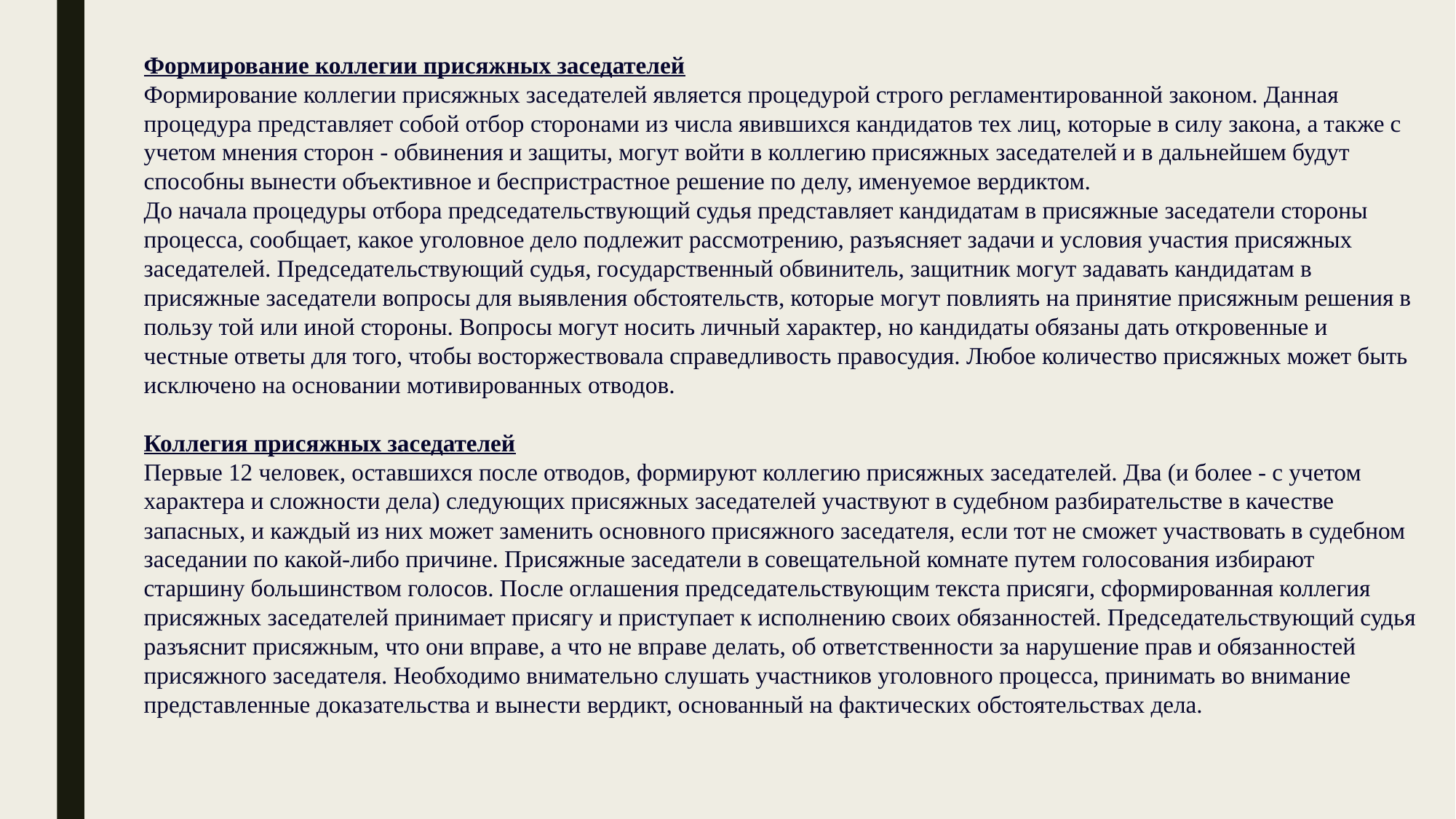

Формирование коллегии присяжных заседателей
Формирование коллегии присяжных заседателей является процедурой строго регламентированной законом. Данная процедура представляет собой отбор сторонами из числа явившихся кандидатов тех лиц, которые в силу закона, а также с учетом мнения сторон - обвинения и защиты, могут войти в коллегию присяжных заседателей и в дальнейшем будут способны вынести объективное и беспристрастное решение по делу, именуемое вердиктом.
До начала процедуры отбора председательствующий судья представляет кандидатам в присяжные заседатели стороны процесса, сообщает, какое уголовное дело подлежит рассмотрению, разъясняет задачи и условия участия присяжных заседателей. Председательствующий судья, государственный обвинитель, защитник могут задавать кандидатам в присяжные заседатели вопросы для выявления обстоятельств, которые могут повлиять на принятие присяжным решения в пользу той или иной стороны. Вопросы могут носить личный характер, но кандидаты обязаны дать откровенные и честные ответы для того, чтобы восторжествовала справедливость правосудия. Любое количество присяжных может быть исключено на основании мотивированных отводов.

Коллегия присяжных заседателей
Первые 12 человек, оставшихся после отводов, формируют коллегию присяжных заседателей. Два (и более - с учетом характера и сложности дела) следующих присяжных заседателей участвуют в судебном разбирательстве в качестве запасных, и каждый из них может заменить основного присяжного заседателя, если тот не сможет участвовать в судебном заседании по какой-либо причине. Присяжные заседатели в совещательной комнате путем голосования избирают старшину большинством голосов. После оглашения председательствующим текста присяги, сформированная коллегия присяжных заседателей принимает присягу и приступает к исполнению своих обязанностей. Председательствующий судья разъяснит присяжным, что они вправе, а что не вправе делать, об ответственности за нарушение прав и обязанностей присяжного заседателя. Необходимо внимательно слушать участников уголовного процесса, принимать во внимание представленные доказательства и вынести вердикт, основанный на фактических обстоятельствах дела.